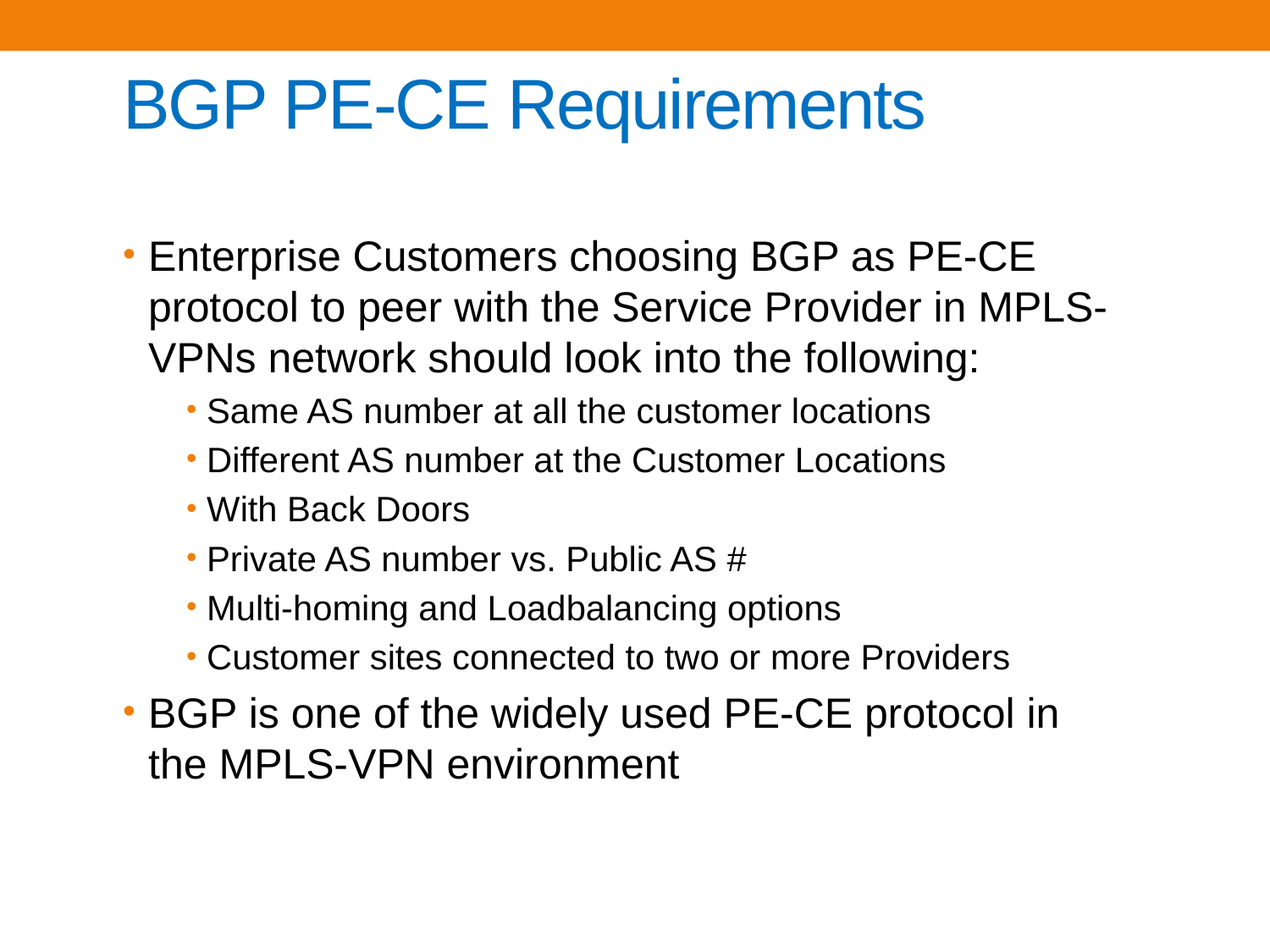

# BGP PE-CE Requirements
Enterprise Customers choosing BGP as PE-CE protocol to peer with the Service Provider in MPLS-VPNs network should look into the following:
 Same AS number at all the customer locations
 Different AS number at the Customer Locations
 With Back Doors
 Private AS number vs. Public AS #
 Multi-homing and Loadbalancing options
 Customer sites connected to two or more Providers
BGP is one of the widely used PE-CE protocol in the MPLS-VPN environment